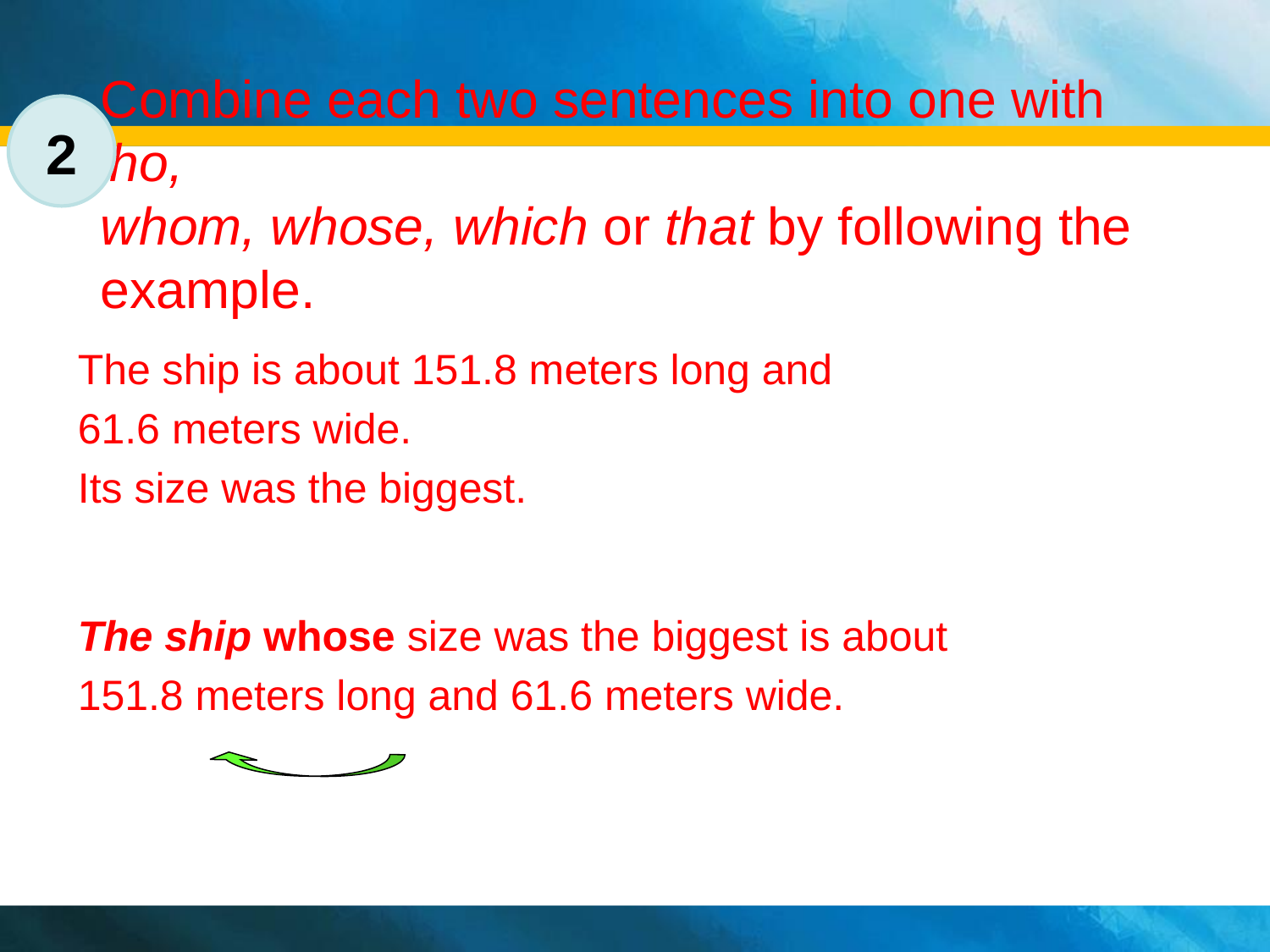

2
# Combine each two sentences into one with who, whom, whose, which or that by following the example.
The ship is about 151.8 meters long and
61.6 meters wide.
Its size was the biggest.

The ship whose size was the biggest is about
151.8 meters long and 61.6 meters wide.